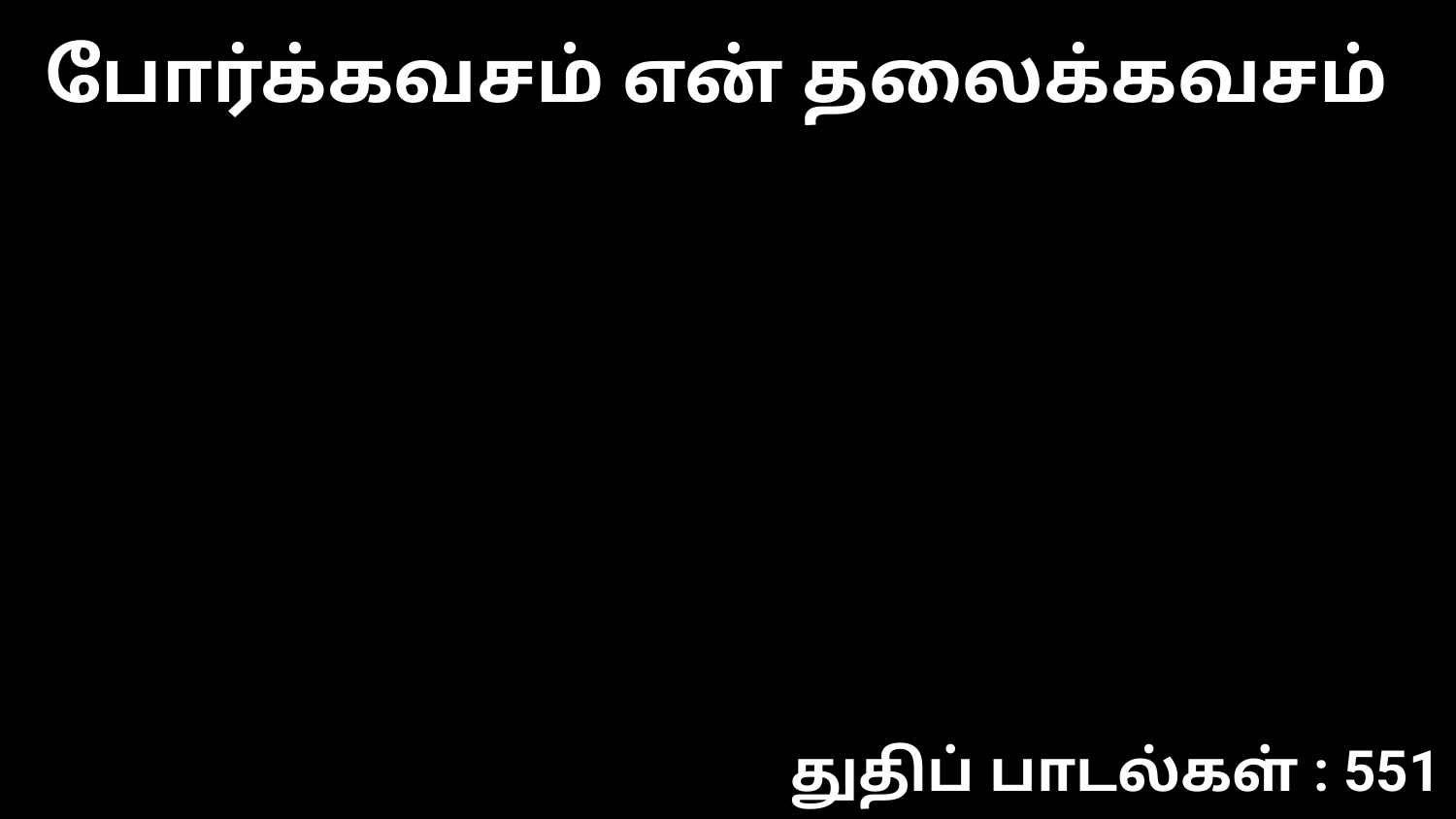

போர்க்கவசம் என் தலைக்கவசம்
துதிப் பாடல்கள் : 551